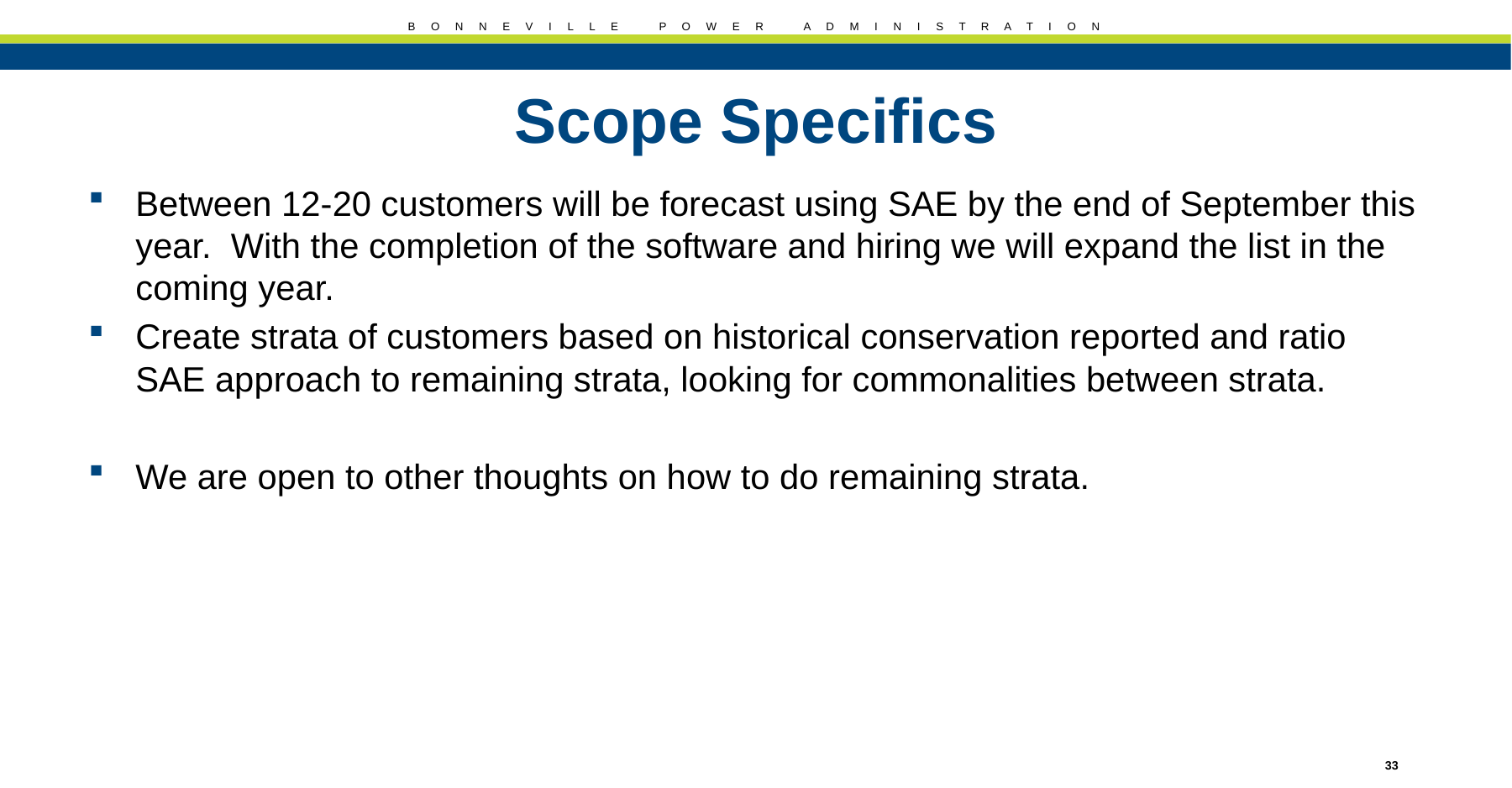

# Scope Specifics
Between 12-20 customers will be forecast using SAE by the end of September this year.  With the completion of the software and hiring we will expand the list in the coming year.
Create strata of customers based on historical conservation reported and ratio SAE approach to remaining strata, looking for commonalities between strata.

We are open to other thoughts on how to do remaining strata.

33